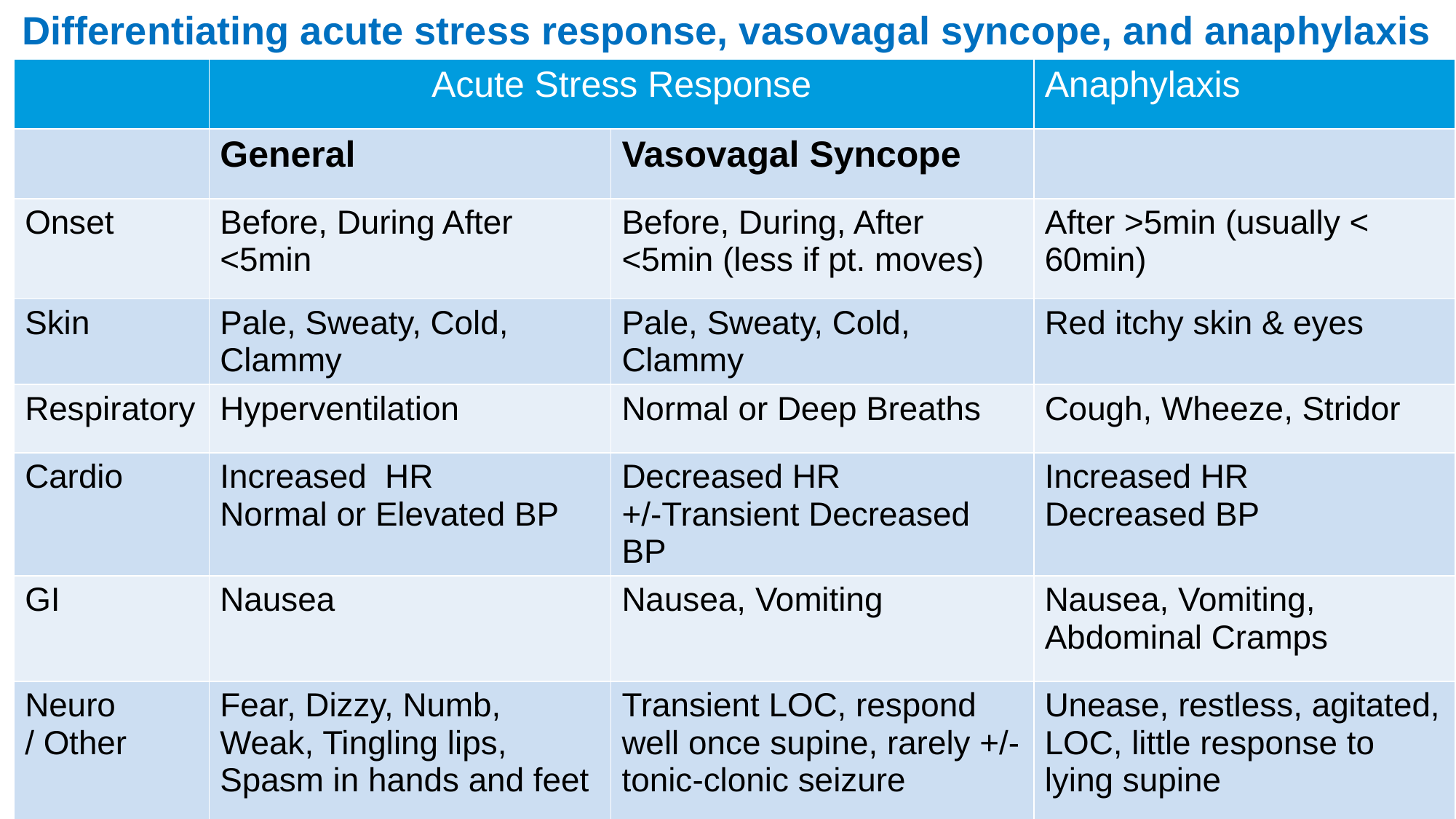

Differentiating acute stress response, vasovagal syncope, and anaphylaxis
|  | Acute Stress Response |  | Anaphylaxis |
| --- | --- | --- | --- |
|  | General | Vasovagal Syncope |  |
| Onset | Before, During After <5min | Before, During, After <5min (less if pt. moves) | After >5min (usually < 60min) |
| Skin | Pale, Sweaty, Cold, Clammy | Pale, Sweaty, Cold, Clammy | Red itchy skin & eyes |
| Respiratory | Hyperventilation | Normal or Deep Breaths | Cough, Wheeze, Stridor |
| Cardio | Increased  HR Normal or Elevated BP | Decreased HR +/-Transient Decreased BP | Increased HR Decreased BP |
| GI | Nausea | Nausea, Vomiting | Nausea, Vomiting, Abdominal Cramps |
| Neuro / Other | Fear, Dizzy, Numb, Weak, Tingling lips, Spasm in hands and feet | Transient LOC, respond well once supine, rarely +/- tonic-clonic seizure | Unease, restless, agitated, LOC, little response to lying supine |
18